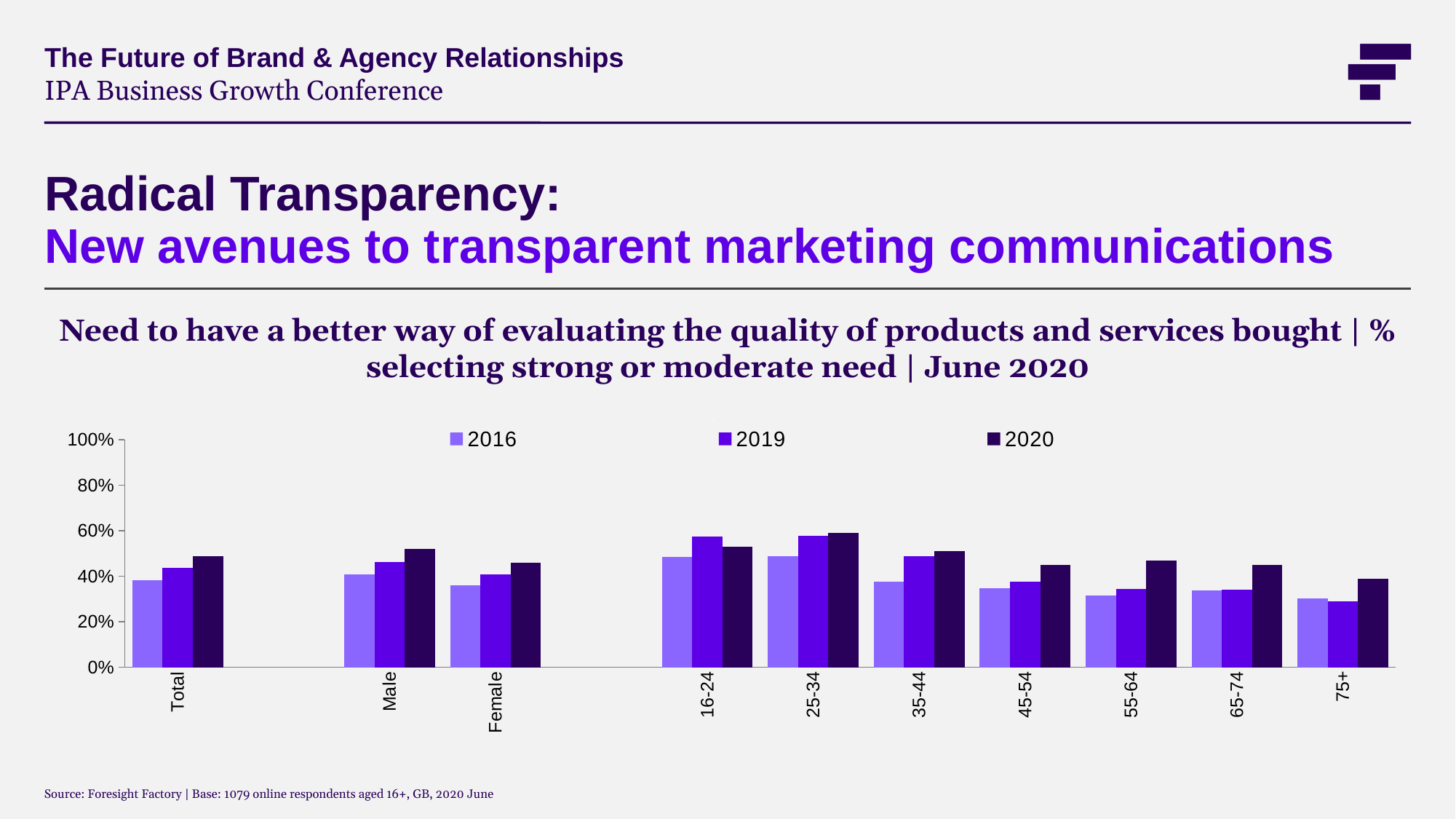

The Future of Brand & Agency Relationships
IPA Business Growth Conference
# Radical Transparency: New avenues to transparent marketing communications
Need to have a better way of evaluating the quality of products and services bought | % selecting strong or moderate need | June 2020

### Chart:

| Category | 2016 | 2019 | 2020 |
|---|---|---|---|
| Total | 0.383315271227913 | 0.437102763017059 | 0.49 |
|  | None | None | None |
| Male | 0.407624758683136 | 0.463996289903853 | 0.52 |
| Female | 0.359432172949747 | 0.410151909865867 | 0.46 |
|  | None | None | None |
| 16-24 | 0.486282790546577 | 0.575400810277364 | 0.53 |
| 25-34 | 0.488912582663773 | 0.578587990952672 | 0.59 |
| 35-44 | 0.376540929551642 | 0.48777889386053 | 0.51 |
| 45-54 | 0.347687549786795 | 0.376913351088155 | 0.45 |
| 55-64 | 0.315475929097323 | 0.343782083126345 | 0.47 |
| 65-74 | 0.337465970765203 | 0.342009176998926 | 0.45 |
| 75+ | 0.302667198287621 | 0.289549084077032 | 0.39 |
Source: Foresight Factory | Base: 1079 online respondents aged 16+, GB, 2020 June